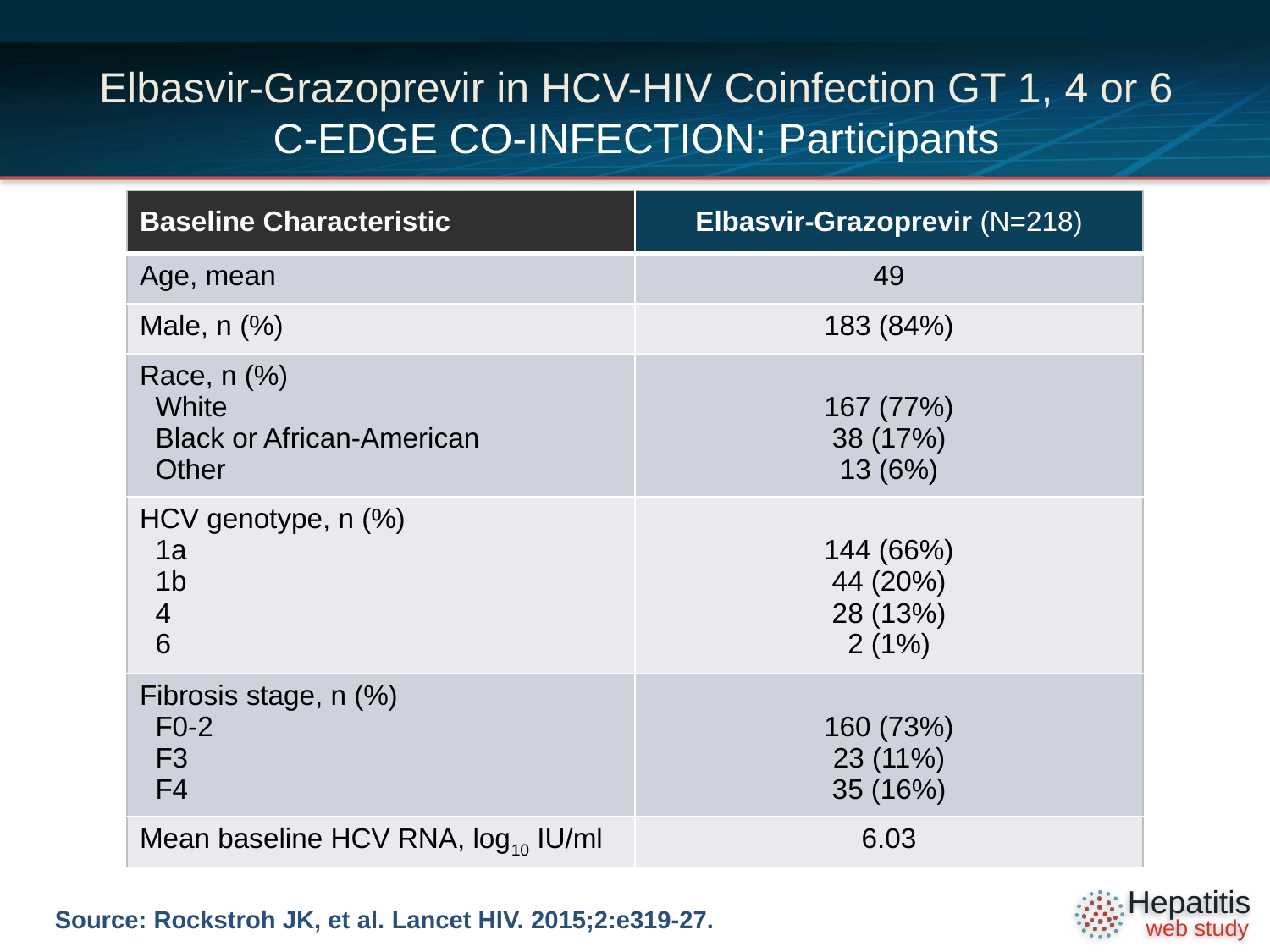

# Elbasvir-Grazoprevir in HCV-HIV Coinfection GT 1, 4 or 6 C-EDGE CO-INFECTION: Participants
| Baseline Characteristic | Elbasvir-Grazoprevir (N=218) |
| --- | --- |
| Age, mean | 49 |
| Male, n (%) | 183 (84%) |
| Race, n (%) White Black or African-American Other | 167 (77%) 38 (17%) 13 (6%) |
| HCV genotype, n (%) 1a 1b 4 6 | 144 (66%) 44 (20%) 28 (13%) 2 (1%) |
| Fibrosis stage, n (%) F0-2 F3 F4 | 160 (73%) 23 (11%) 35 (16%) |
| Mean baseline HCV RNA, log10 IU/ml | 6.03 |
Source: Rockstroh JK, et al. Lancet HIV. 2015;2:e319-27.